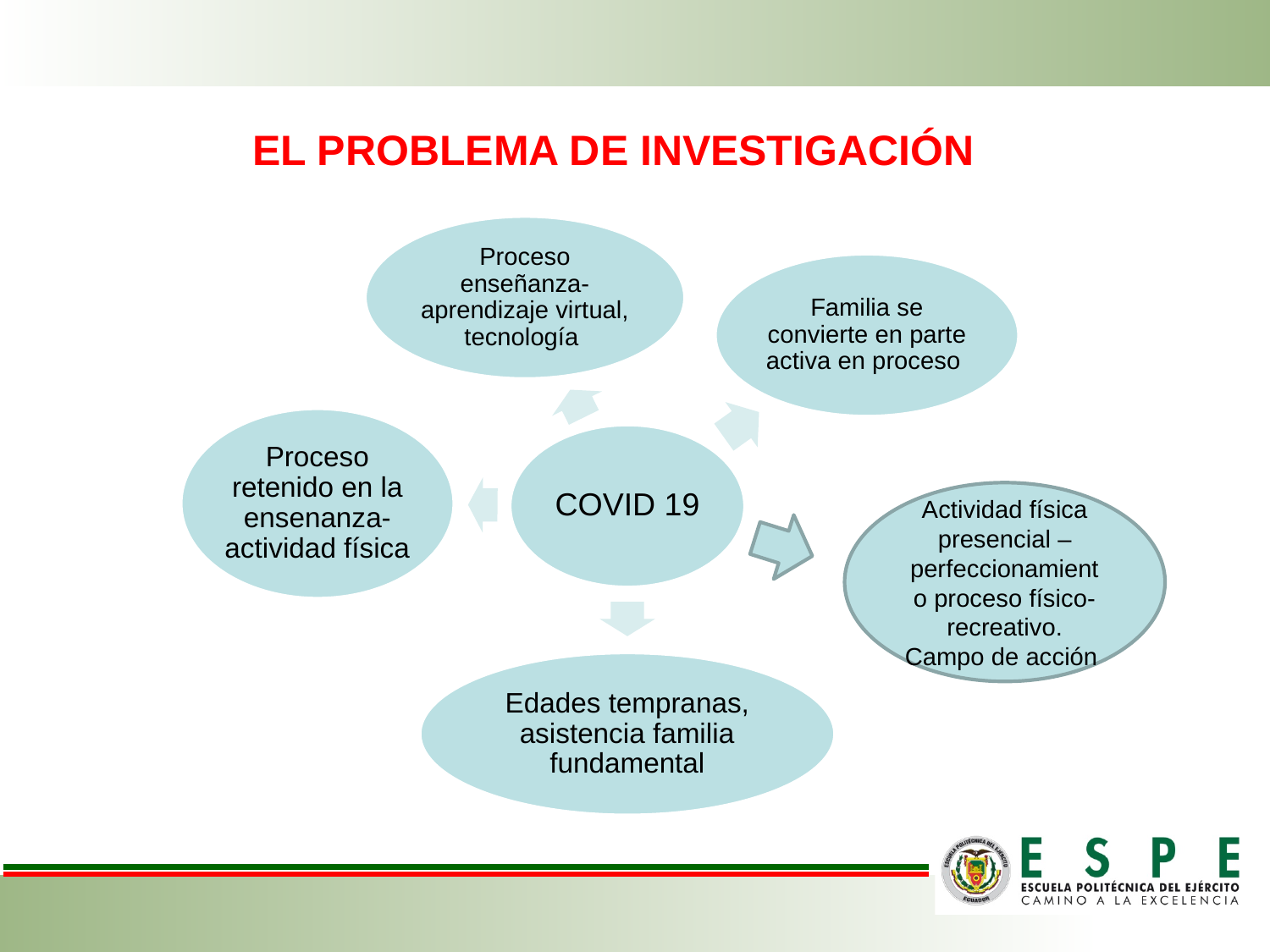

EL PROBLEMA DE INVESTIGACIÓN

COVID 19

Proceso enseñanza- aprendizaje virtual, tecnología

Familia se convierte en parte activa en proceso

Edades tempranas, asistencia familia fundamental

Proceso retenido en la ensenanza- actividad física
Actividad física presencial – perfeccionamiento proceso físico-recreativo. Campo de acción